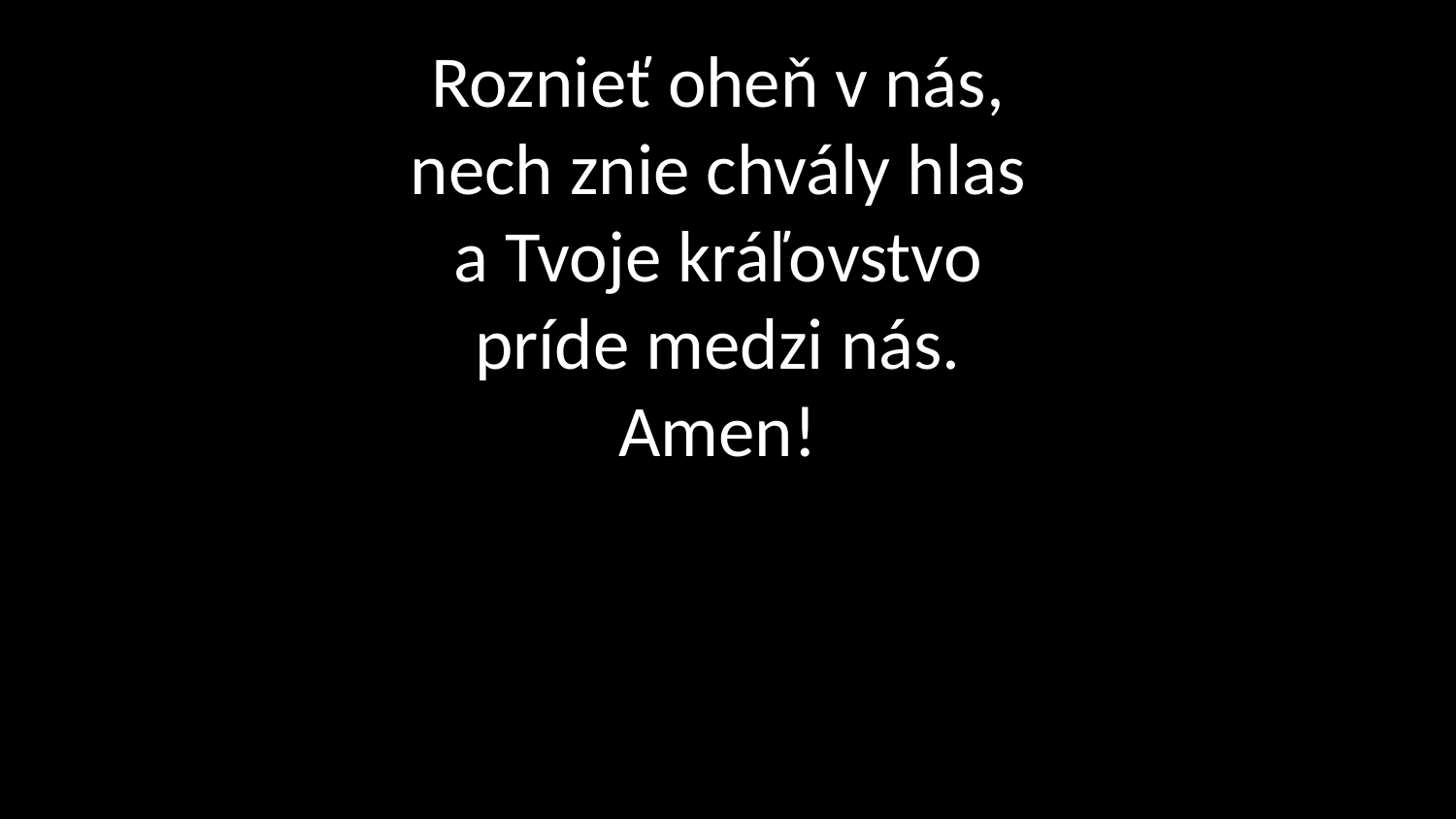

# Roznieť oheň v nás, nech znie chvály hlas a Tvoje kráľovstvo príde medzi nás. Amen!